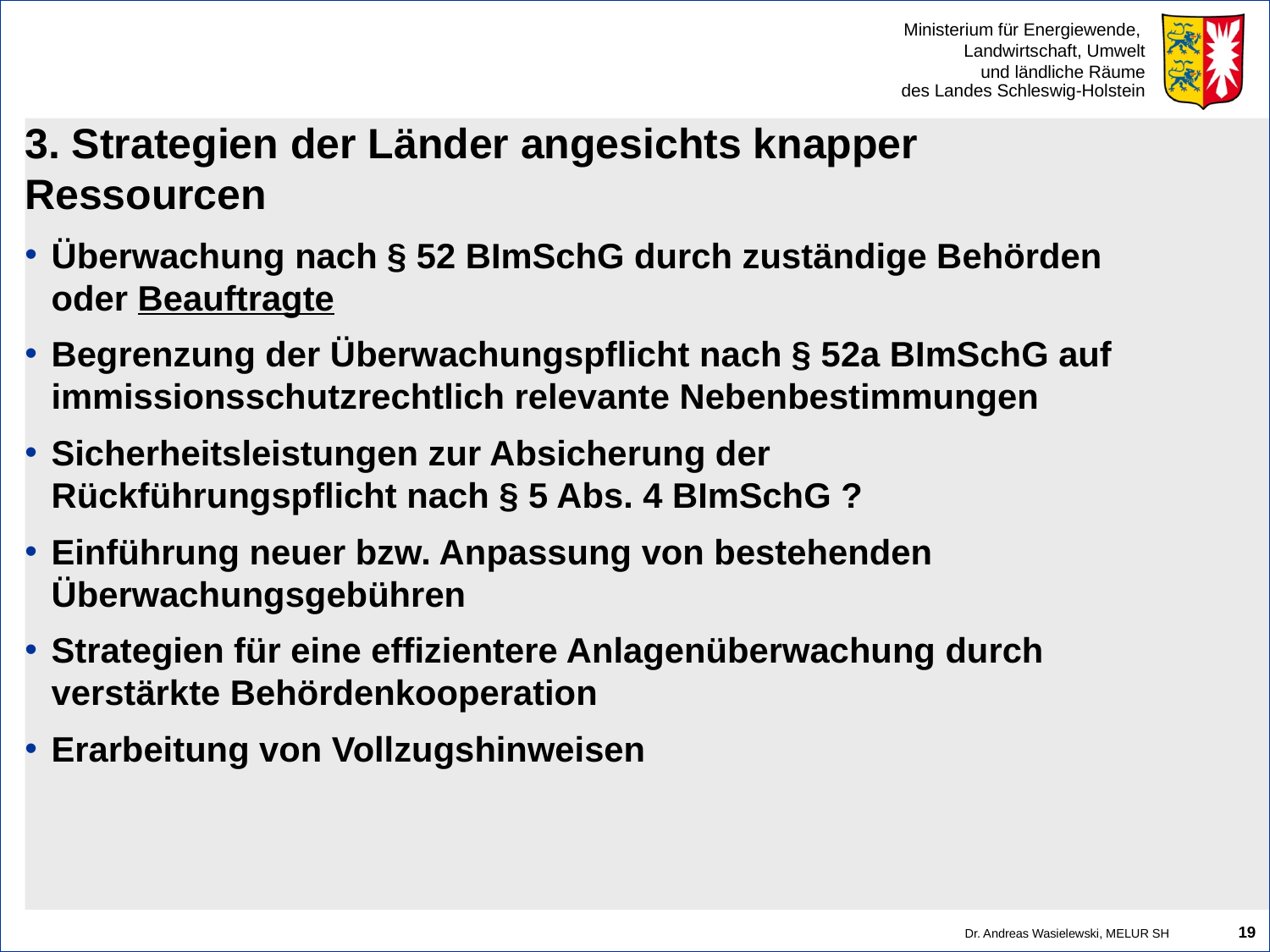

#
3. Strategien der Länder angesichts knapper Ressourcen
Überwachung nach § 52 BImSchG durch zuständige Behörden oder Beauftragte
Begrenzung der Überwachungspflicht nach § 52a BImSchG auf immissionsschutzrechtlich relevante Nebenbestimmungen
Sicherheitsleistungen zur Absicherung der Rückführungspflicht nach § 5 Abs. 4 BImSchG ?
Einführung neuer bzw. Anpassung von bestehenden Überwachungsgebühren
Strategien für eine effizientere Anlagenüberwachung durch verstärkte Behördenkooperation
Erarbeitung von Vollzugshinweisen

19
Dr. Andreas Wasielewski, MELUR SH